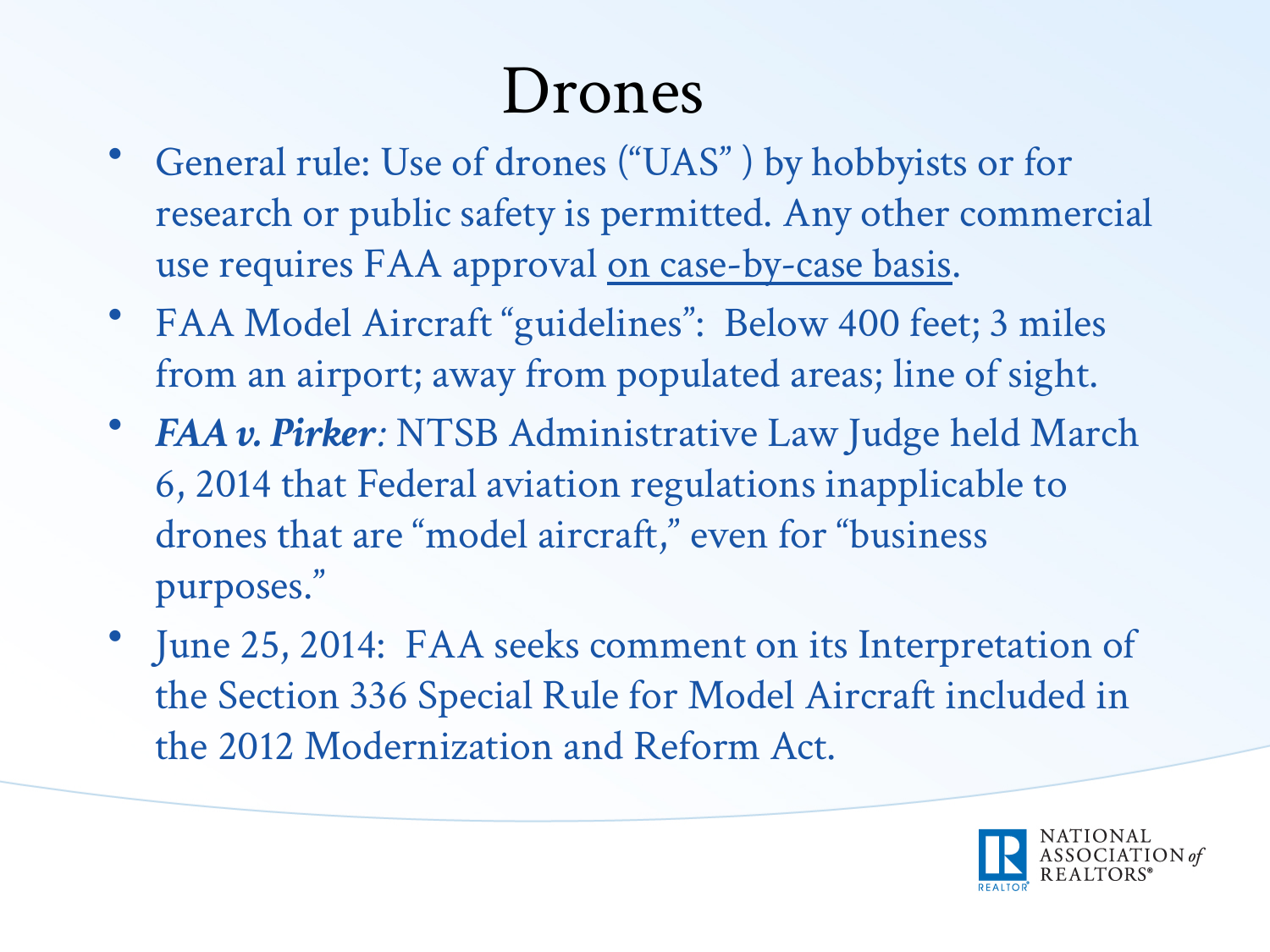

# Drones
General rule: Use of drones (“UAS” ) by hobbyists or for research or public safety is permitted. Any other commercial use requires FAA approval on case-by-case basis.
FAA Model Aircraft “guidelines”:  Below 400 feet; 3 miles from an airport; away from populated areas; line of sight.
FAA v. Pirker: NTSB Administrative Law Judge held March 6, 2014 that Federal aviation regulations inapplicable to drones that are “model aircraft,” even for “business purposes.”
June 25, 2014:  FAA seeks comment on its Interpretation of the Section 336 Special Rule for Model Aircraft included in the 2012 Modernization and Reform Act.